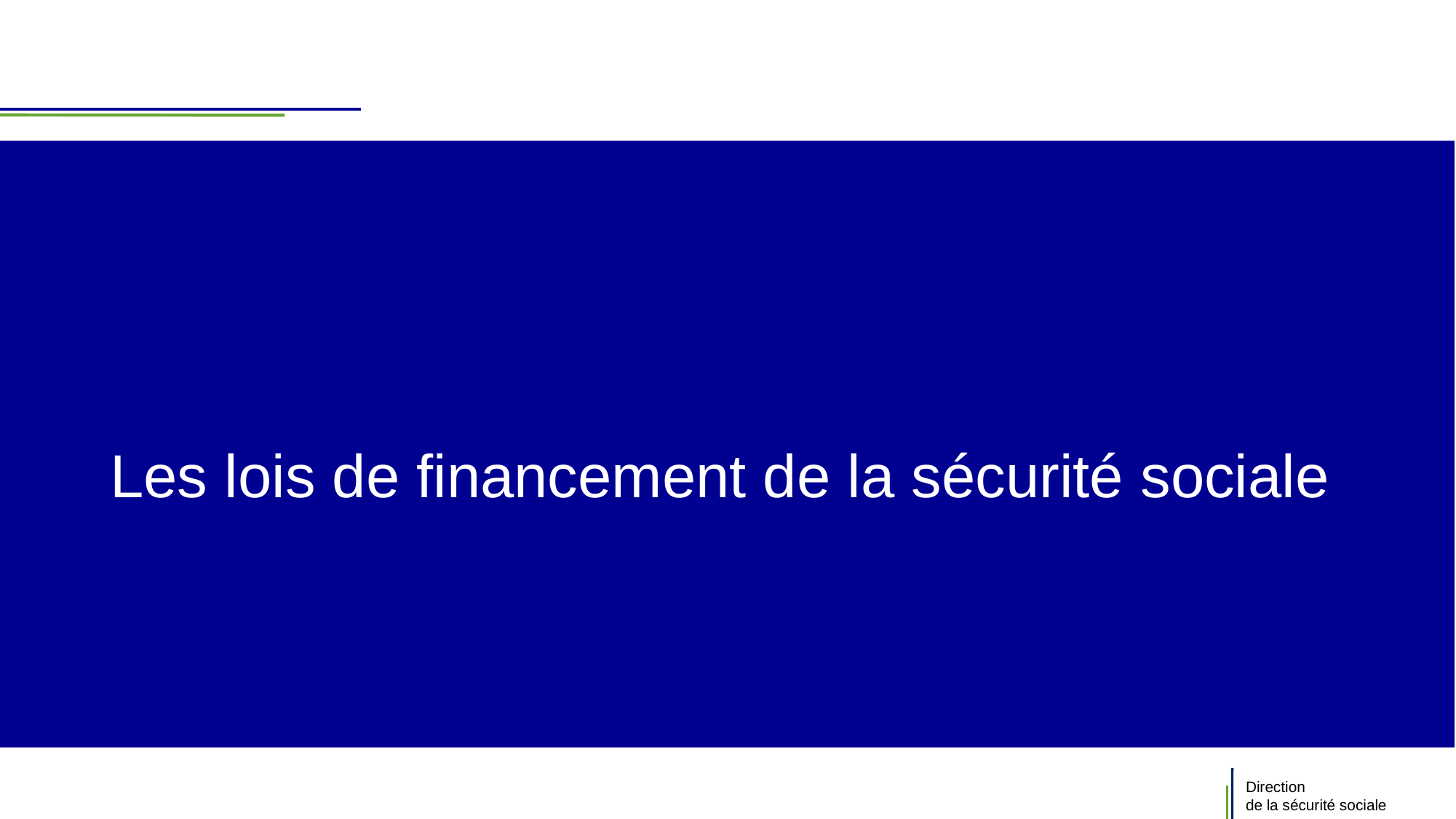

# Les lois de financement de la sécurité sociale